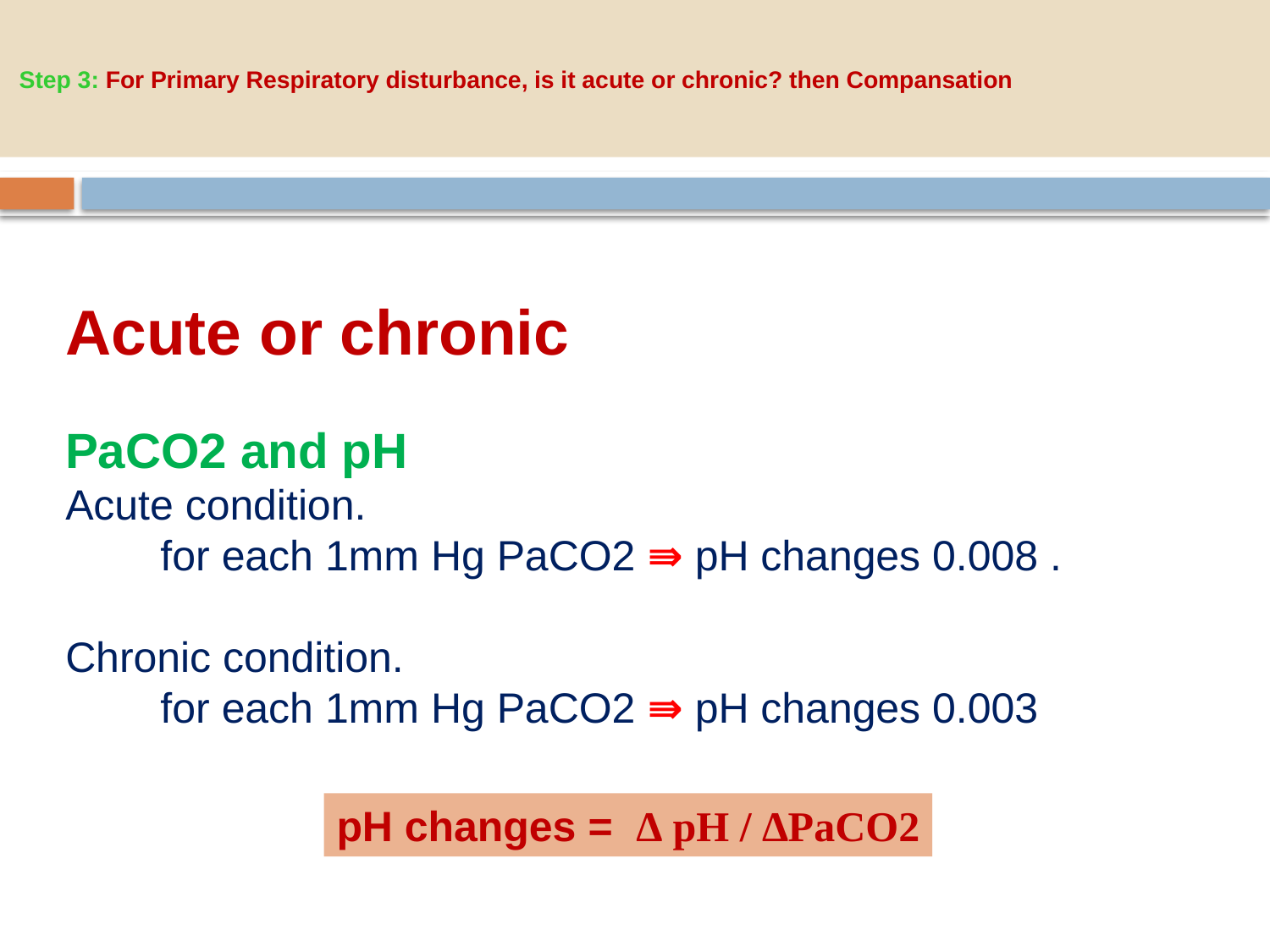

# Step 3: For Primary Respiratory disturbance, is it acute or chronic? then Compansation
Acute or chronic

PaCO2 and pH
Acute condition.
        for each 1mm Hg PaCO2 ⇛ pH changes 0.008 .

Chronic condition.
        for each 1mm Hg PaCO2 ⇛ pH changes 0.003
pH changes =  ∆ pH / ∆PaCO2